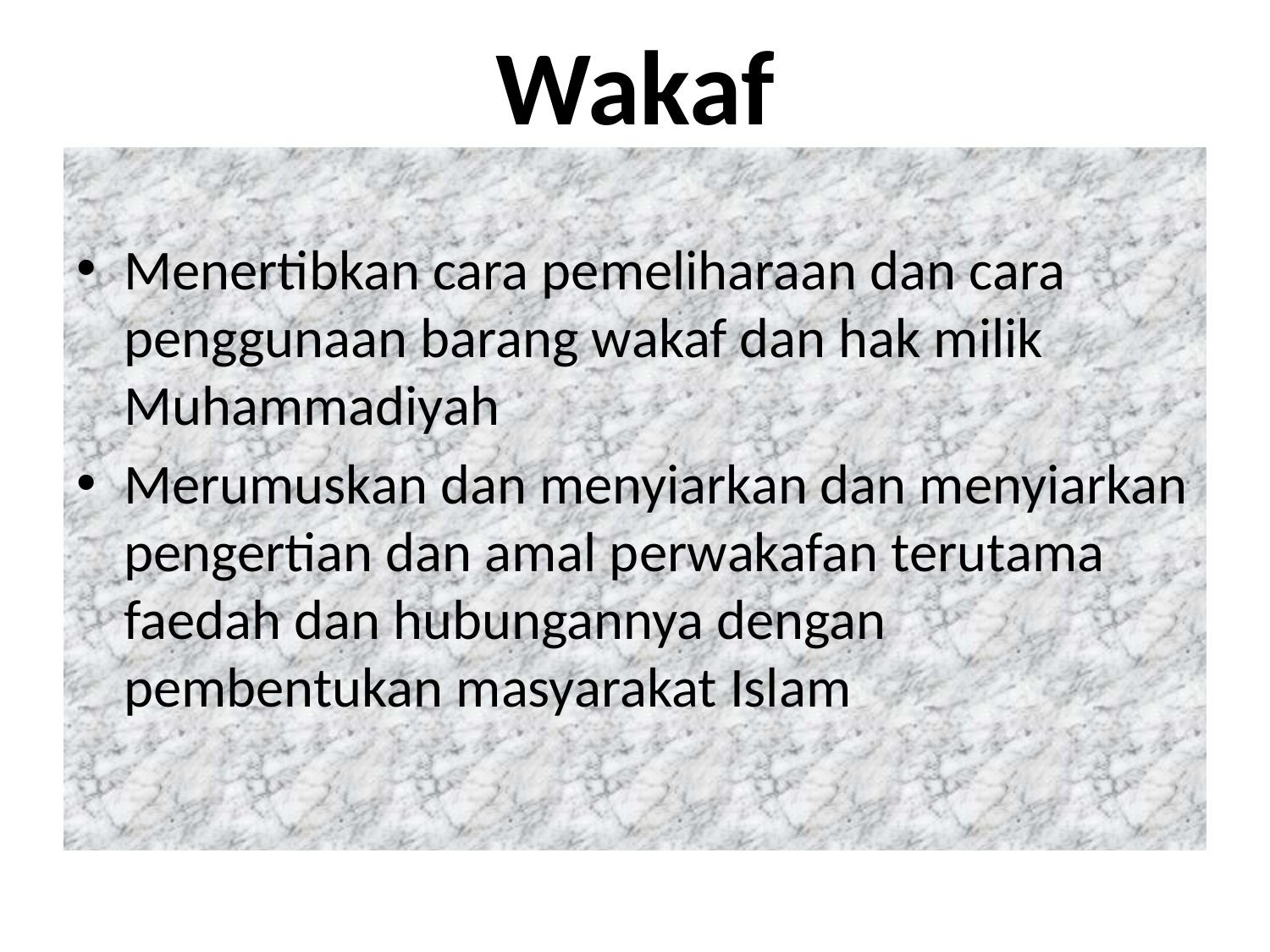

# Wakaf

Menertibkan cara pemeliharaan dan cara penggunaan barang wakaf dan hak milik Muhammadiyah
Merumuskan dan menyiarkan dan menyiarkan pengertian dan amal perwakafan terutama faedah dan hubungannya dengan pembentukan masyarakat Islam